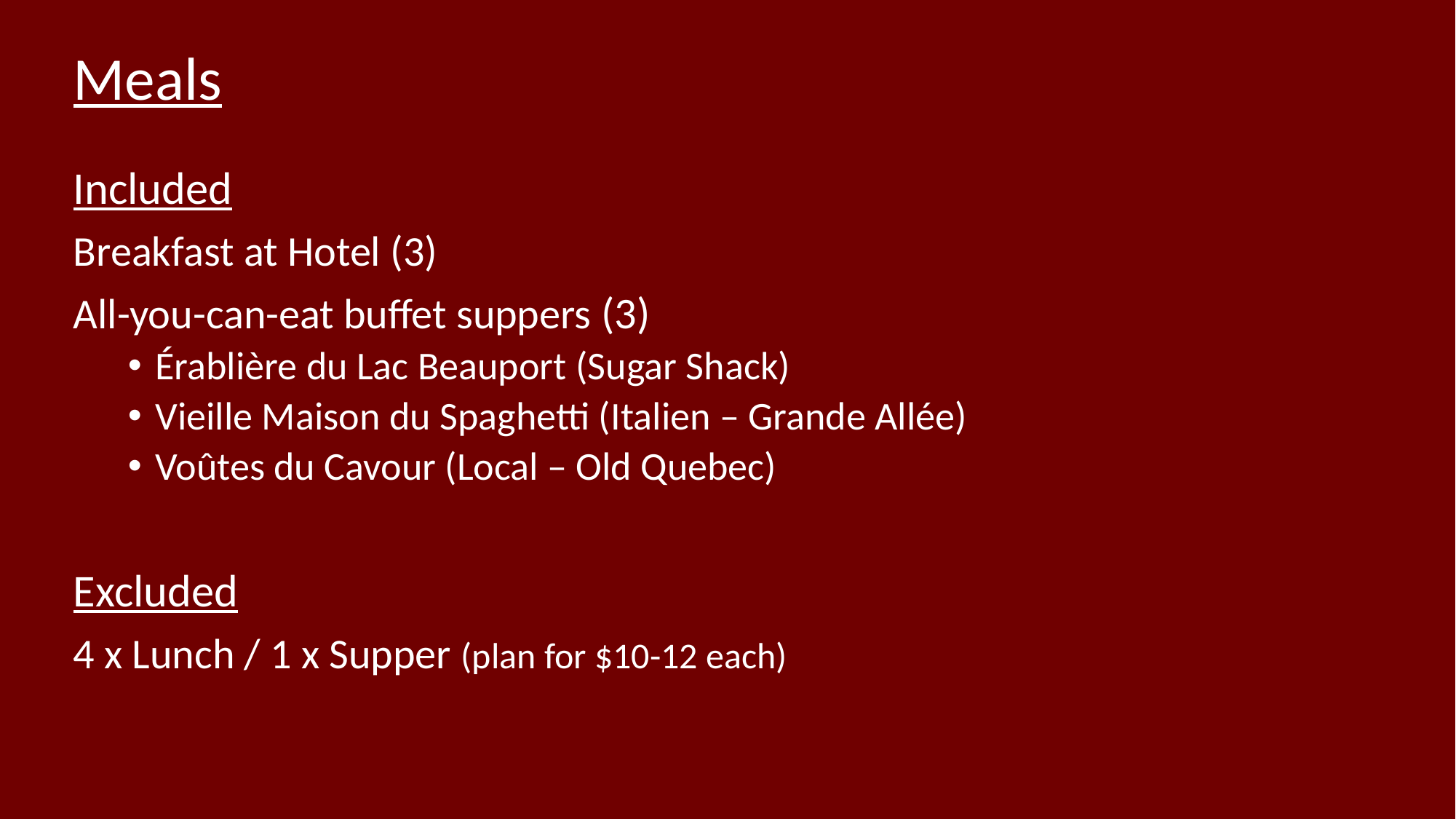

# Meals
Included
Breakfast at Hotel (3)
All-you-can-eat buffet suppers (3)
Érablière du Lac Beauport (Sugar Shack)
Vieille Maison du Spaghetti (Italien – Grande Allée)
Voûtes du Cavour (Local – Old Quebec)

Excluded
4 x Lunch / 1 x Supper (plan for $10-12 each)